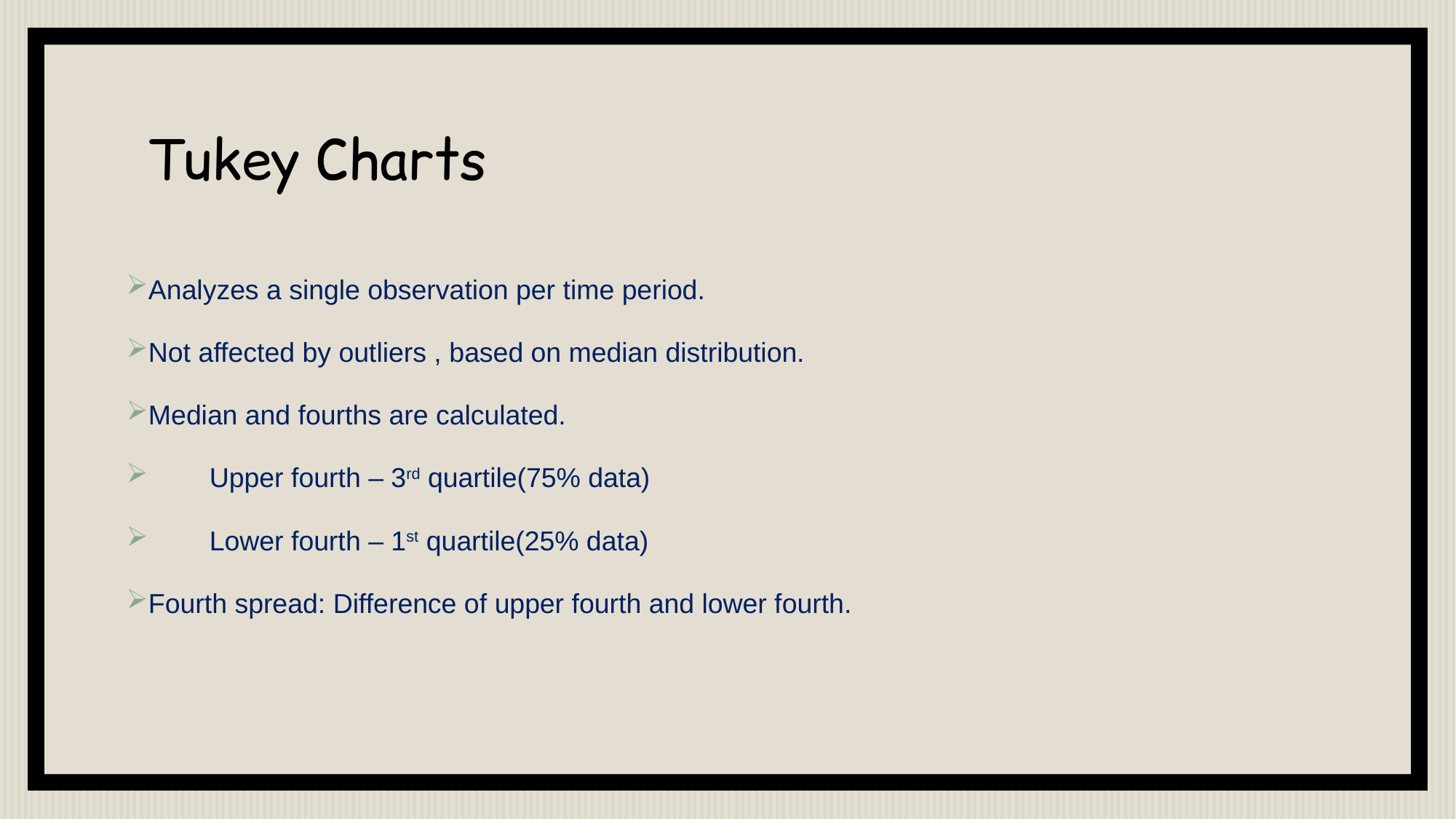

# Tukey Charts
Analyzes a single observation per time period.
Not affected by outliers , based on median distribution.
Median and fourths are calculated.
        Upper fourth – 3rd quartile(75% data)
        Lower fourth – 1st quartile(25% data)
Fourth spread: Difference of upper fourth and lower fourth.